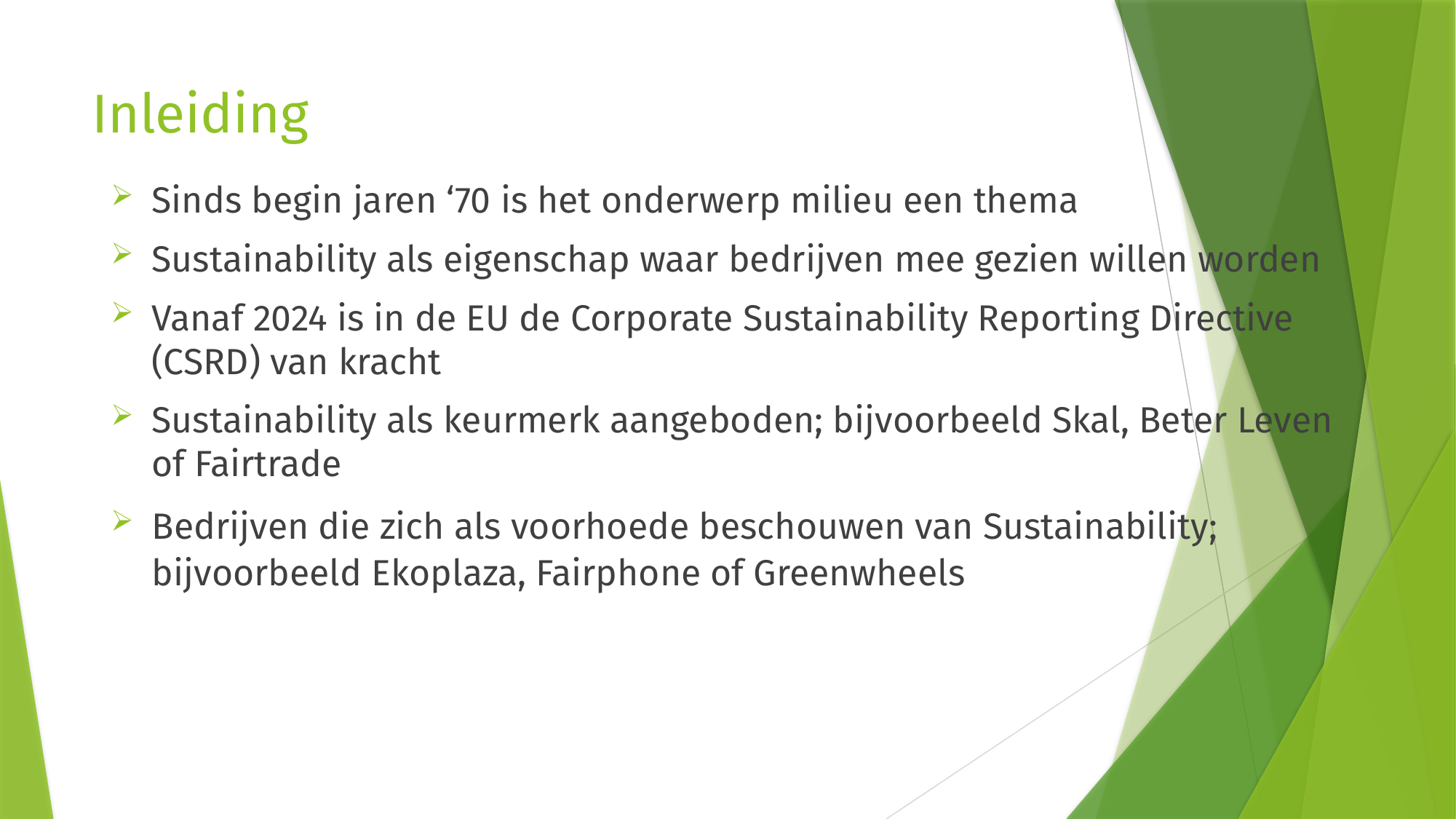

# Inleiding
Sinds begin jaren ‘70 is het onderwerp milieu een thema
Sustainability als eigenschap waar bedrijven mee gezien willen worden
Vanaf 2024 is in de EU de Corporate Sustainability Reporting Directive (CSRD) van kracht
Sustainability als keurmerk aangeboden; bijvoorbeeld Skal, Beter Leven of Fairtrade
Bedrijven die zich als voorhoede beschouwen van Sustainability; bijvoorbeeld Ekoplaza, Fairphone of Greenwheels